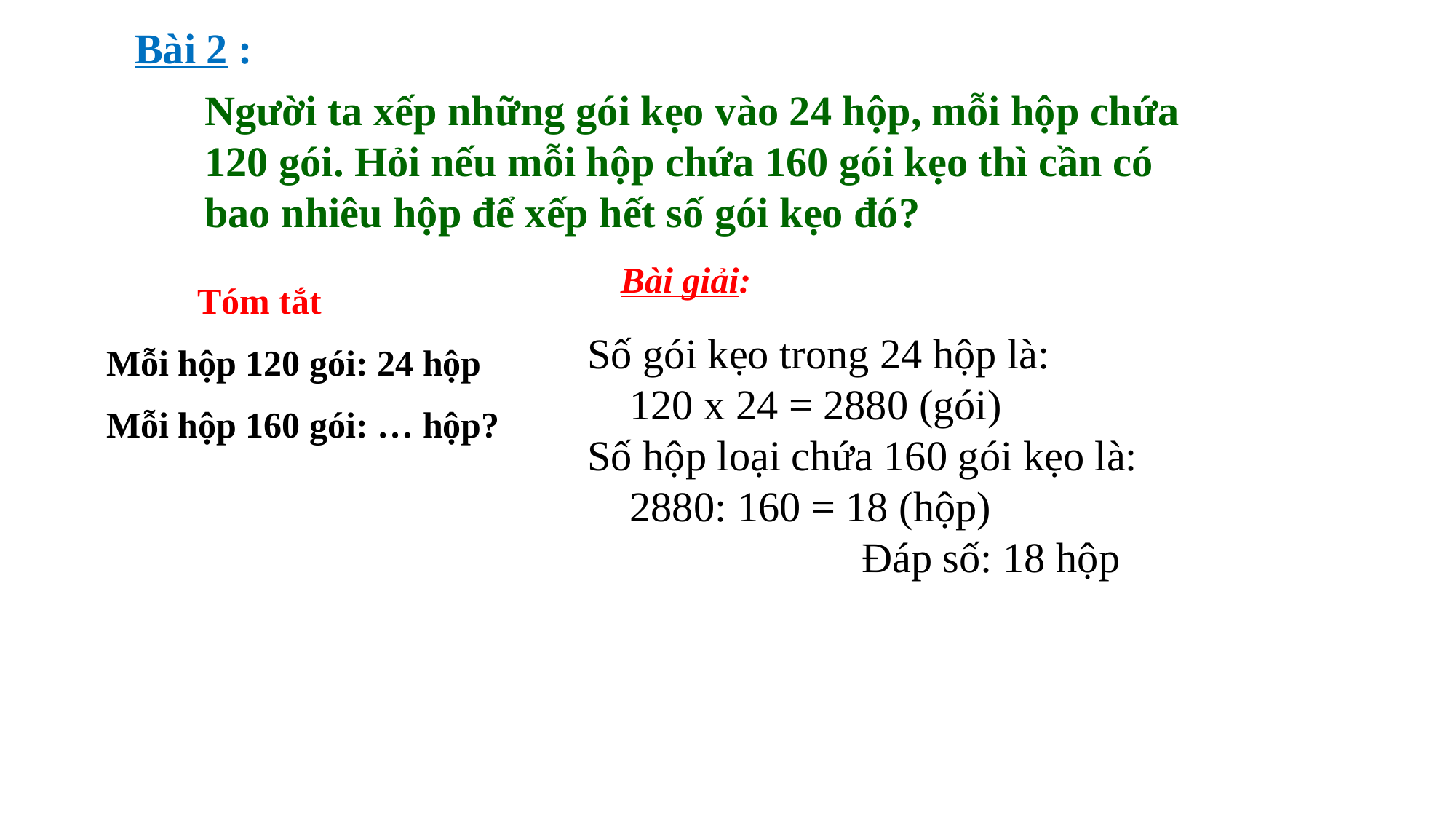

Bài 2 :
Người ta xếp những gói kẹo vào 24 hộp, mỗi hộp chứa 120 gói. Hỏi nếu mỗi hộp chứa 160 gói kẹo thì cần có bao nhiêu hộp để xếp hết số gói kẹo đó?
Bài giải:
          Tóm tắt
Mỗi hộp 120 gói: 24 hộp
Mỗi hộp 160 gói: … hộp?

Số gói kẹo trong 24 hộp là:
    120 x 24 = 2880 (gói)
Số hộp loại chứa 160 gói kẹo là:
    2880: 160 = 18 (hộp)
                          Đáp số: 18 hộp